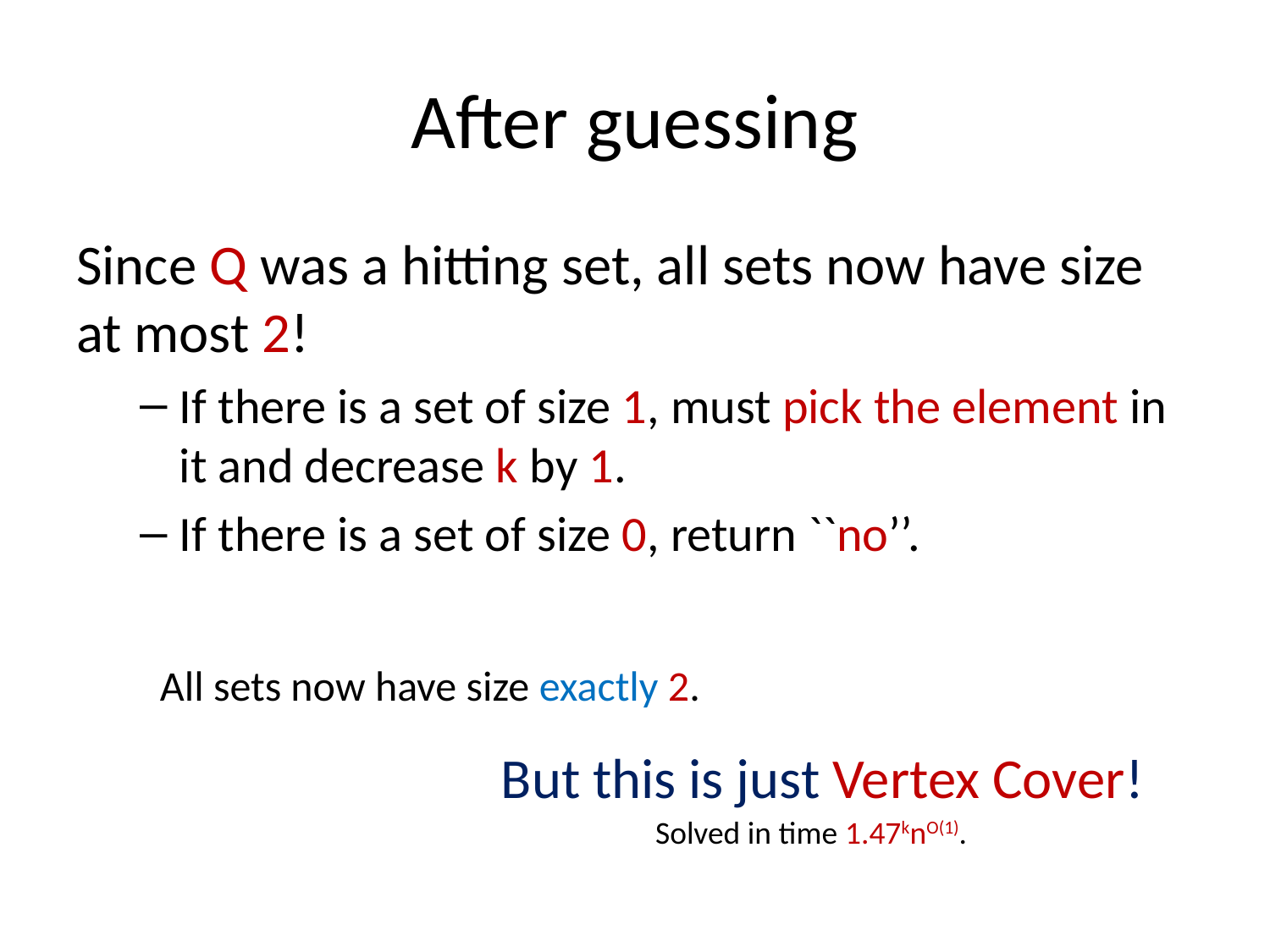

# After guessing
Since Q was a hitting set, all sets now have size at most 2!
If there is a set of size 1, must pick the element in it and decrease k by 1.
If there is a set of size 0, return ``no’’.
All sets now have size exactly 2.
But this is just Vertex Cover!
Solved in time 1.47knO(1).